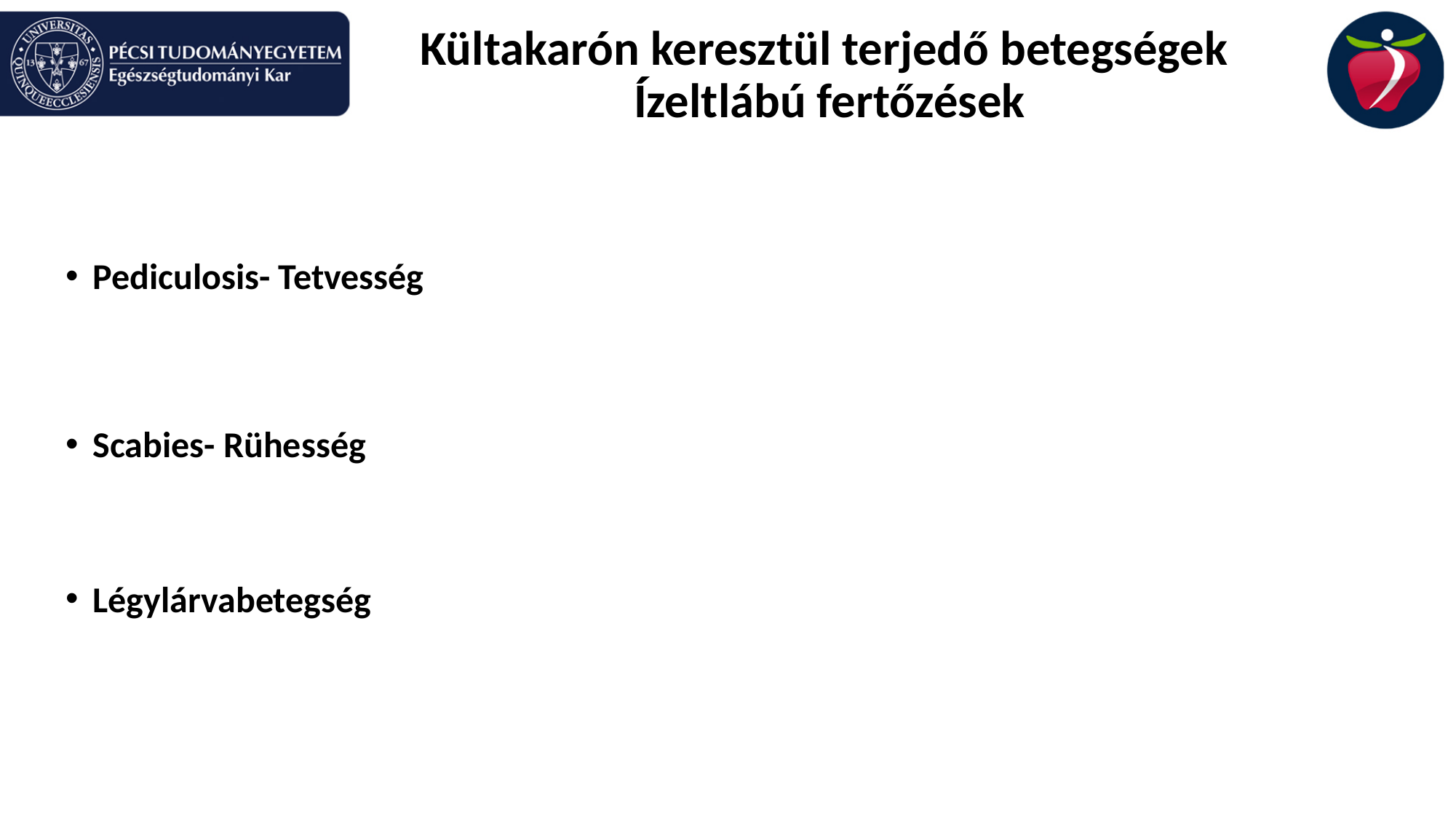

# Kültakarón keresztül terjedő betegségek Ízeltlábú fertőzések

Pediculosis- Tetvesség

Scabies- Rühesség

Légylárvabetegség